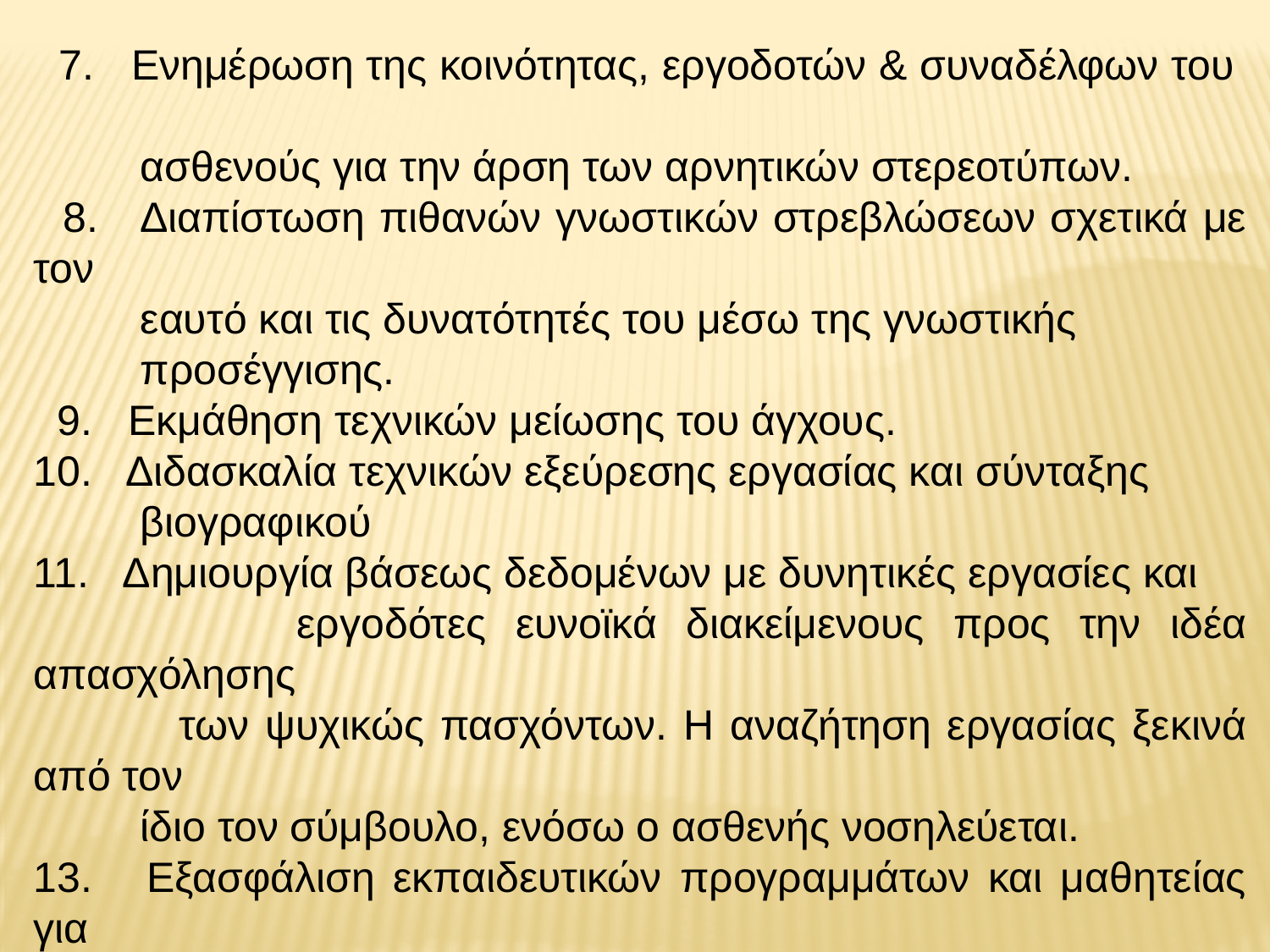

7.   Ενημέρωση της κοινότητας, εργοδοτών & συναδέλφων του
         ασθενούς για την άρση των αρνητικών στερεοτύπων.
  8.   Διαπίστωση πιθανών γνωστικών στρεβλώσεων σχετικά με τον
         εαυτό και τις δυνατότητές του μέσω της γνωστικής
         προσέγγισης.
  9.   Εκμάθηση τεχνικών μείωσης του άγχους.
10.   Διδασκαλία τεχνικών εξεύρεσης εργασίας και σύνταξης
         βιογραφικού
11.   Δημιουργία βάσεως δεδομένων με δυνητικές εργασίες και
         εργοδότες ευνοϊκά διακείμενους προς την ιδέα απασχόλησης
         των ψυχικώς πασχόντων. Η αναζήτηση εργασίας ξεκινά από τον
         ίδιο τον σύμβουλο, ενόσω ο ασθενής νοσηλεύεται.
13.   Εξασφάλιση εκπαιδευτικών προγραμμάτων και μαθητείας για
         τους πάσχοντες. Πολλοί ψυχωσικοί ασθενείς έχουν δυσκολία στο
         να τηρούν χρονοδιαγράμματα και να είναι συνεπείς στις
         υποχρεώσεις τους.